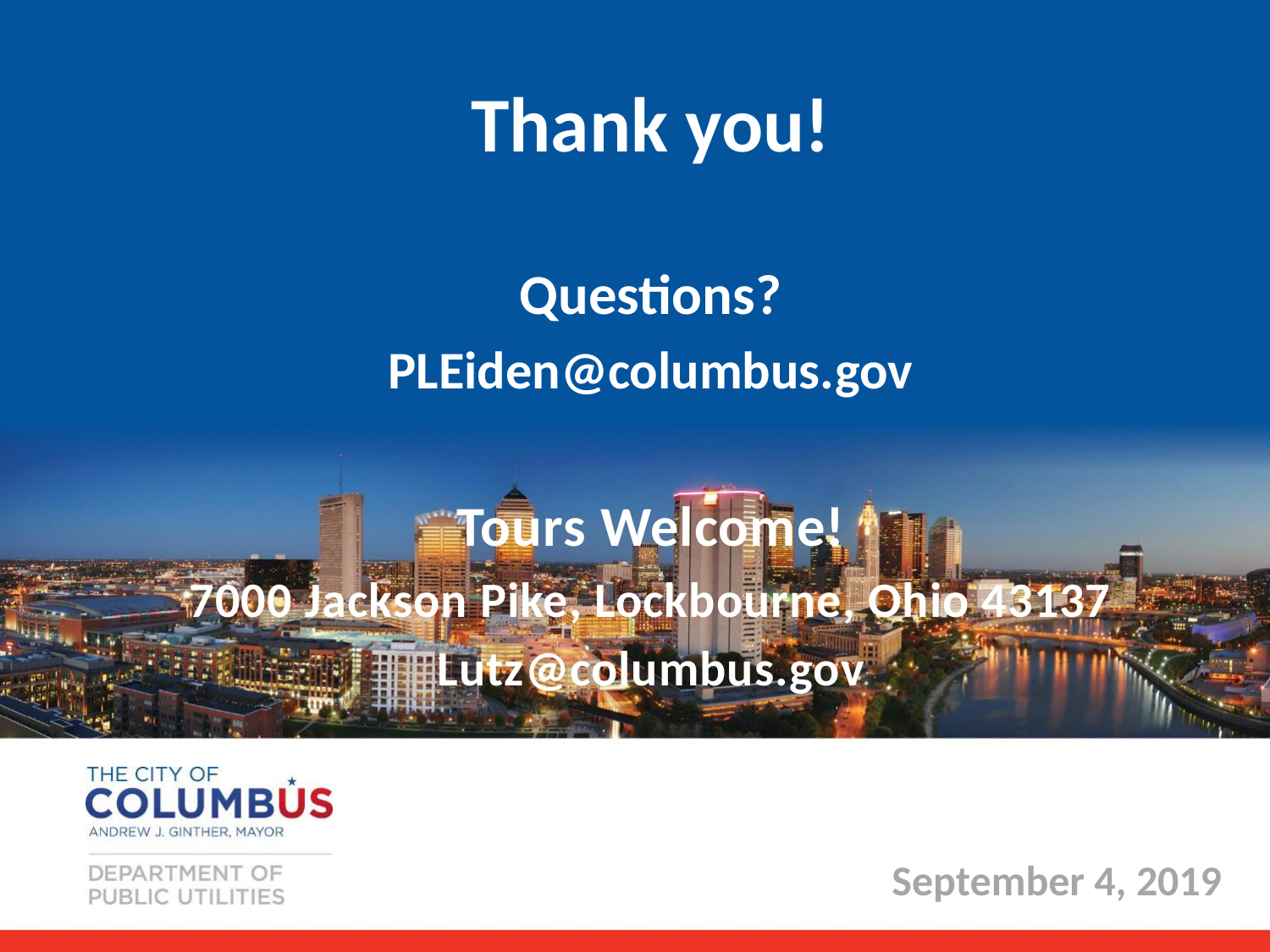

Thank you!

Questions?
PLEiden@columbus.gov

Tours Welcome!
7000 Jackson Pike, Lockbourne, Ohio 43137
Lutz@columbus.gov

September 4, 2019